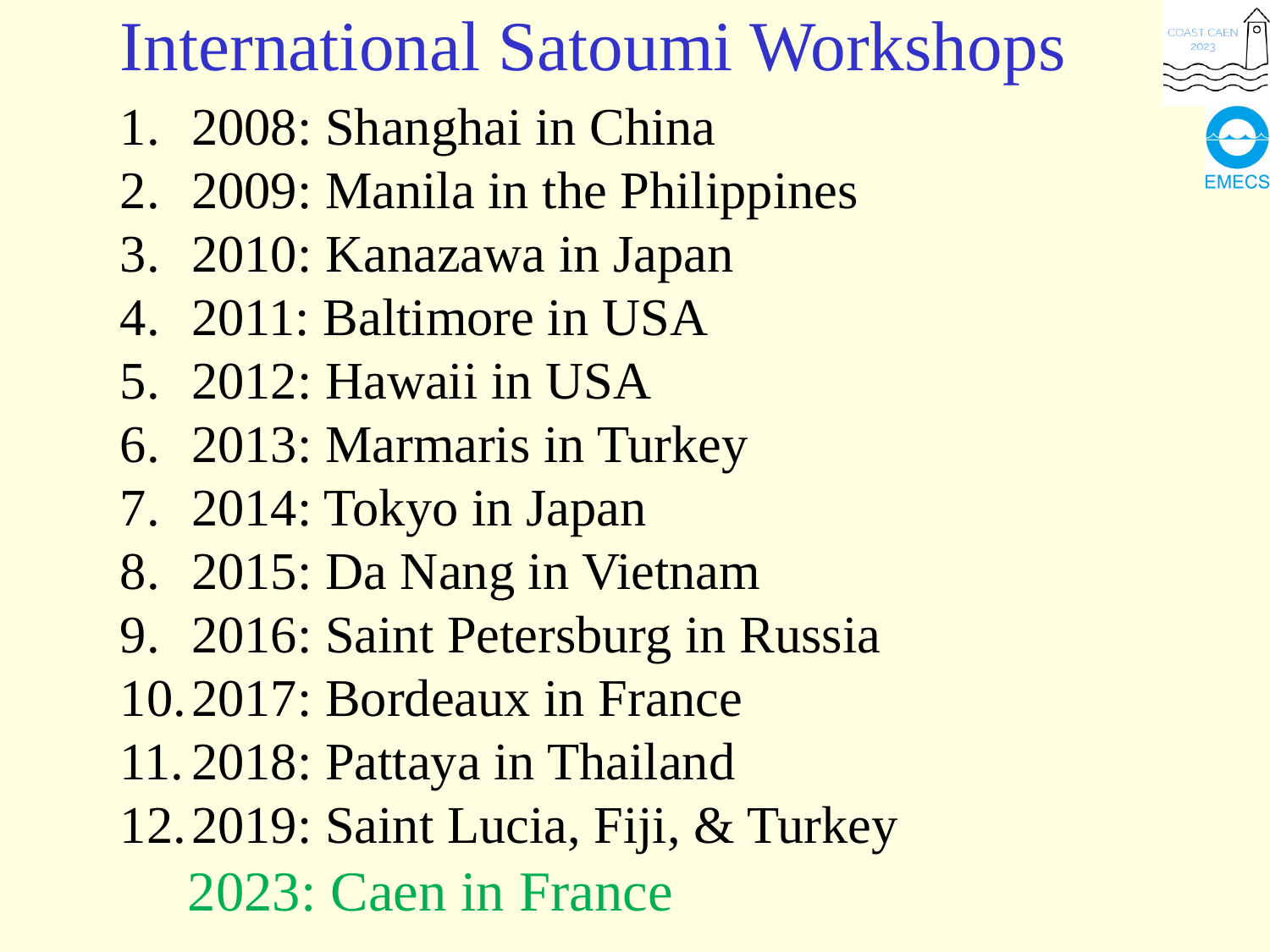

International Satoumi Workshops
2008: Shanghai in China
2009: Manila in the Philippines
2010: Kanazawa in Japan
2011: Baltimore in USA
2012: Hawaii in USA
2013: Marmaris in Turkey
2014: Tokyo in Japan
2015: Da Nang in Vietnam
2016: Saint Petersburg in Russia
2017: Bordeaux in France
2018: Pattaya in Thailand
2019: Saint Lucia, Fiji, & Turkey
2023: Caen in France